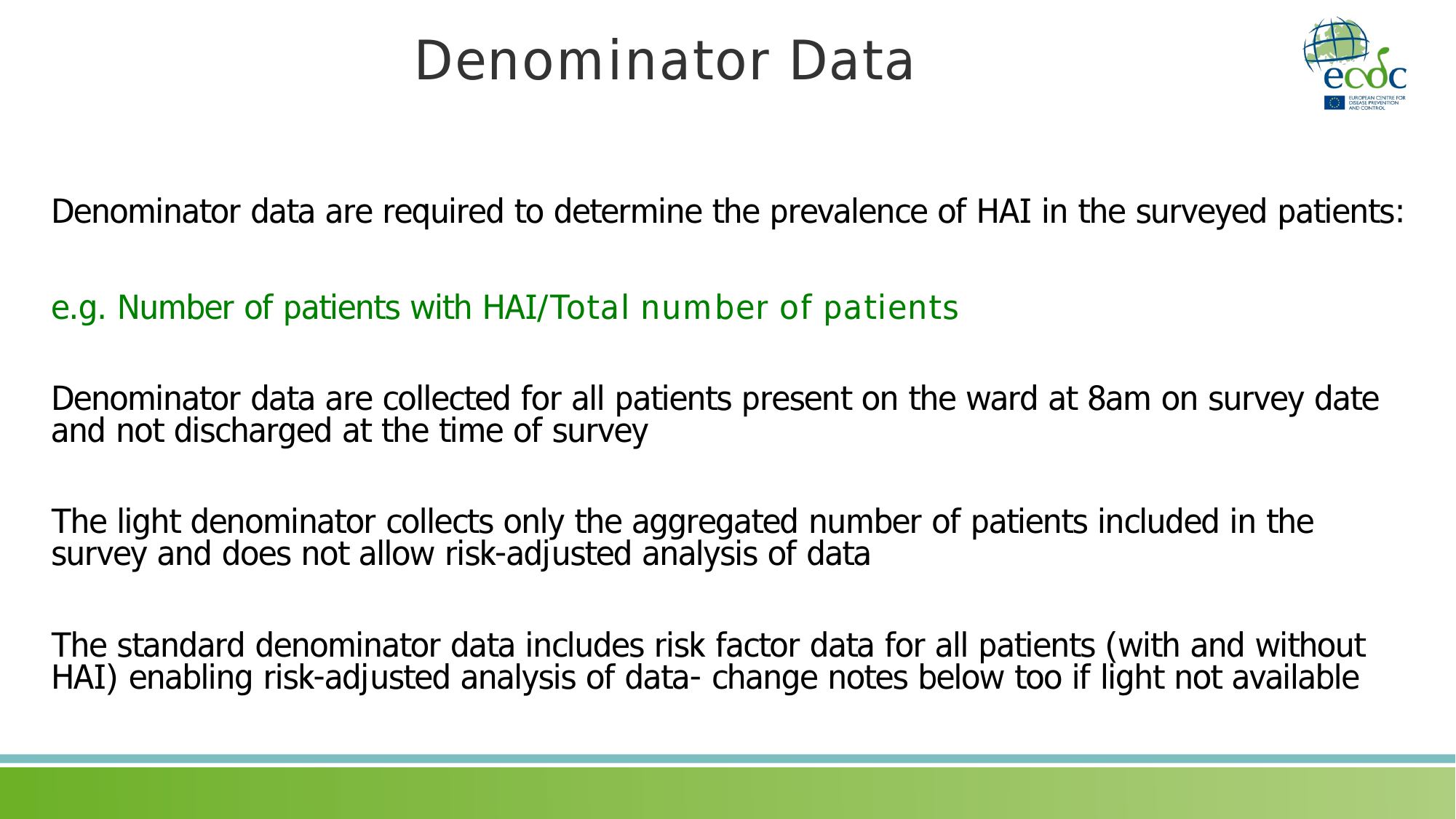

# Denominator Data

Denominator data are required to determine the prevalence of HAI in the surveyed patients:
e.g. Number of patients with HAI/Total number of patients

Denominator data are collected for all patients present on the ward at 8am on survey date and not discharged at the time of survey

The light denominator collects only the aggregated number of patients included in the survey and does not allow risk-adjusted analysis of data

The standard denominator data includes risk factor data for all patients (with and without HAI) enabling risk-adjusted analysis of data- change notes below too if light not available